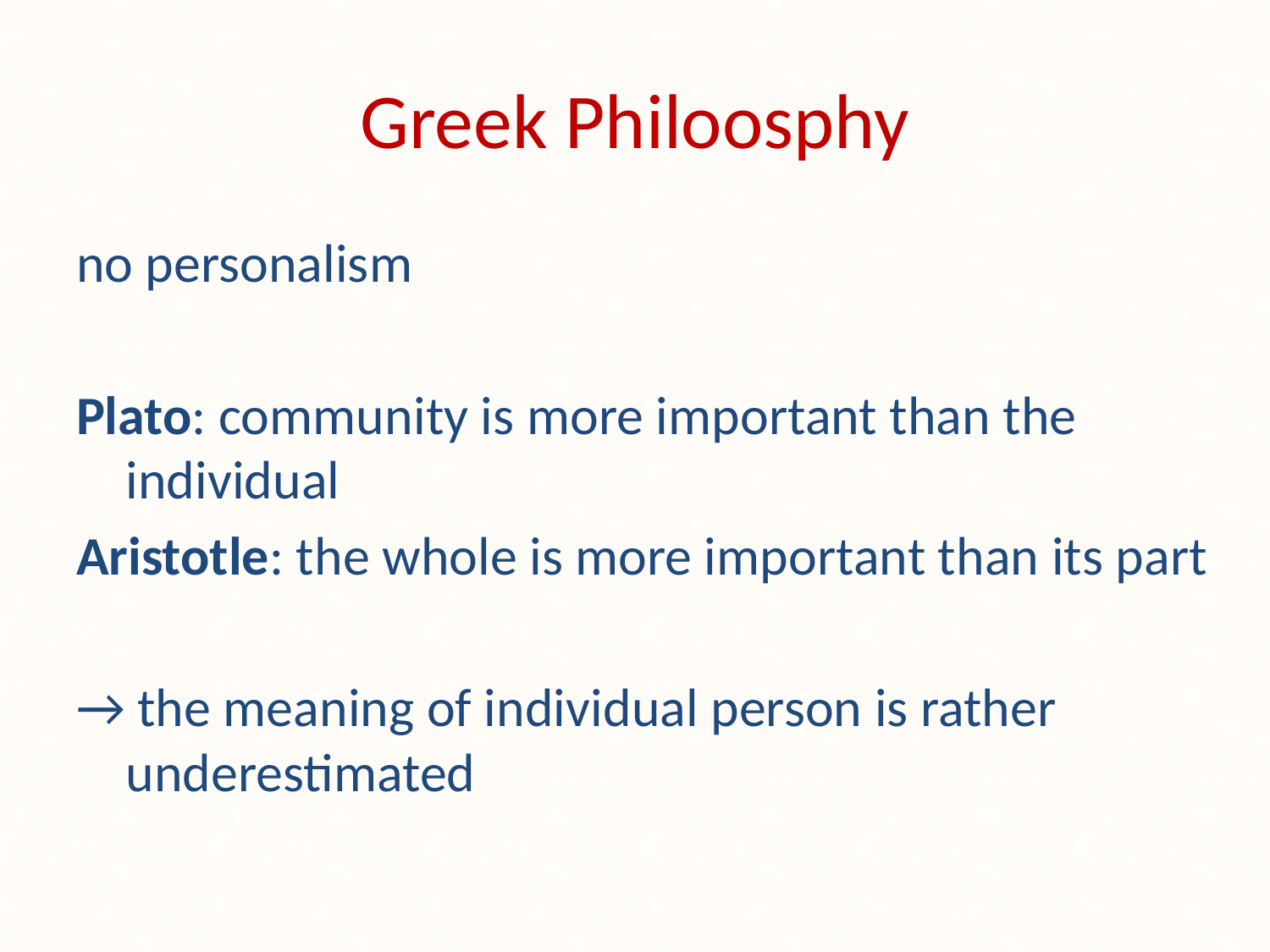

# Greek Philoosphy
no personalism

Plato: community is more important than the individual
Aristotle: the whole is more important than its part

→ the meaning of individual person is rather underestimated